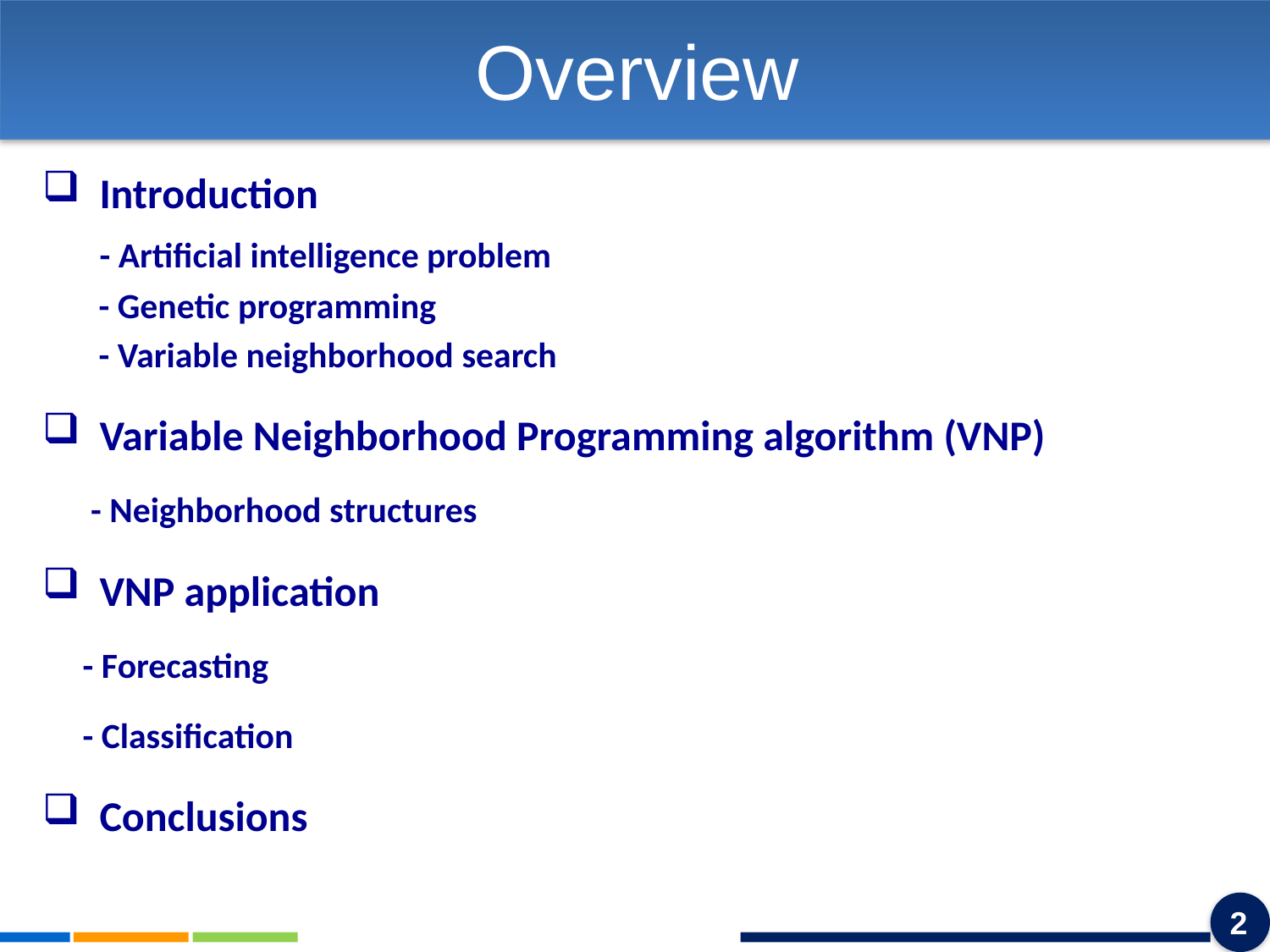

Overview
# Plan
  Introduction
      - Artificial intelligence problem
       - Genetic programming
       - Variable neighborhood search
  Variable Neighborhood Programming algorithm (VNP)
      - Neighborhood structures
  VNP application
     - Forecasting
     - Classification
  Conclusions

2

2